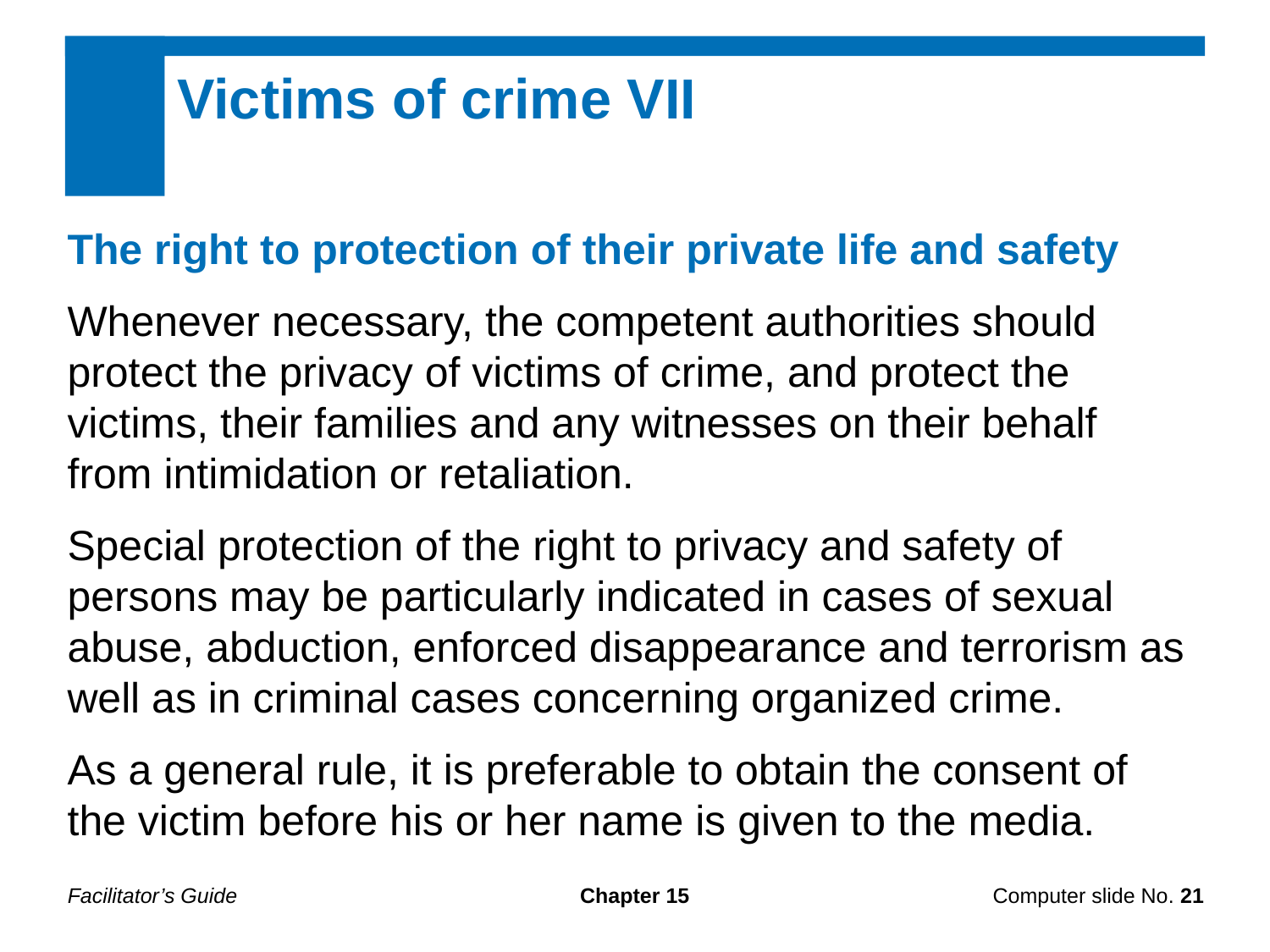

Victims of crime VII
The right to protection of their private life and safety
Whenever necessary, the competent authorities should protect the privacy of victims of crime, and protect the victims, their families and any witnesses on their behalf from intimidation or retaliation.
Special protection of the right to privacy and safety of persons may be particularly indicated in cases of sexual abuse, abduction, enforced disappearance and terrorism as well as in criminal cases concerning organized crime.
As a general rule, it is preferable to obtain the consent of the victim before his or her name is given to the media.
Facilitator’s Guide
Chapter 15
Computer slide No. 21